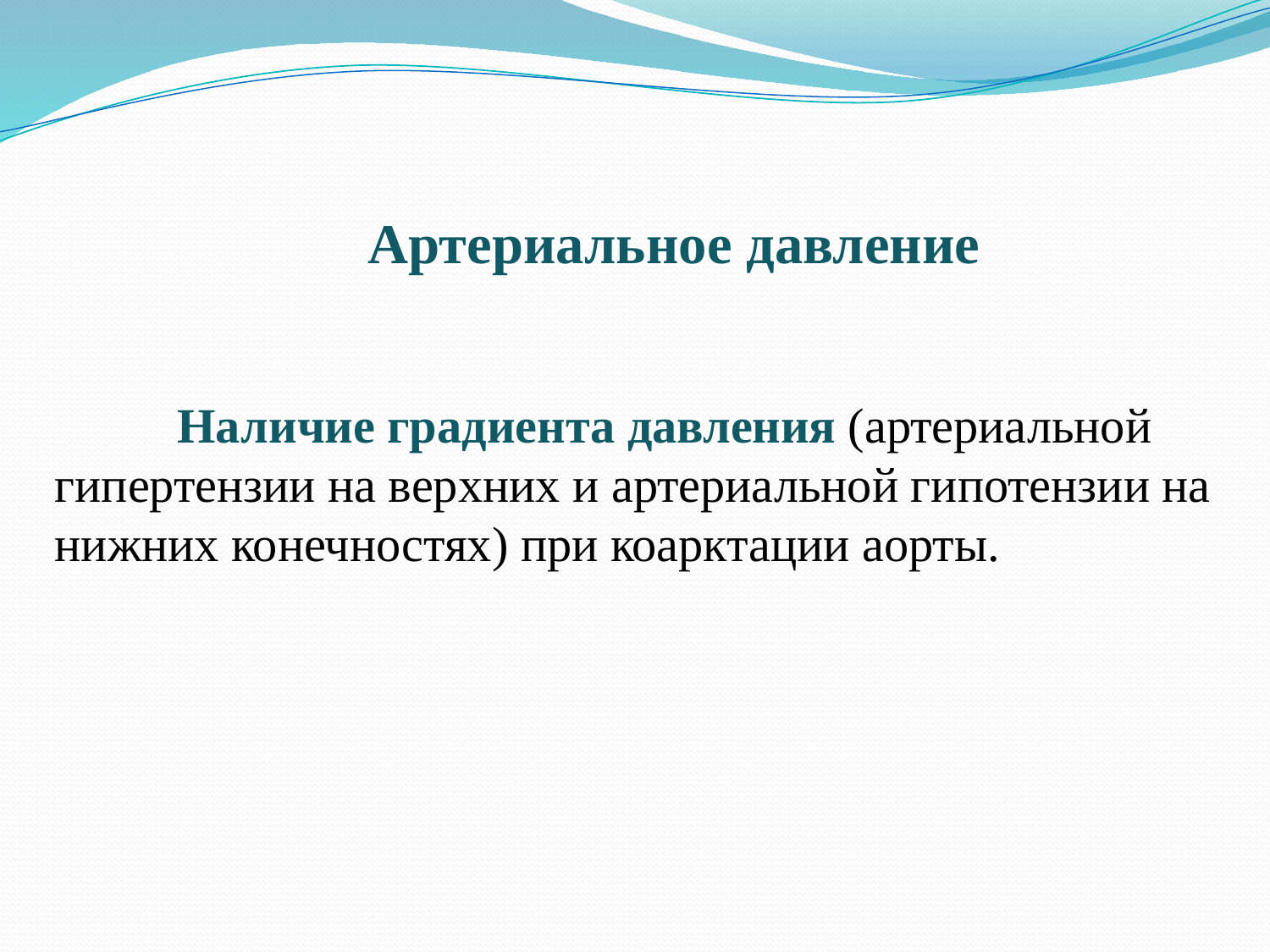

Артериальное давление

          Наличие градиента давления (артериальной гипертензии на верхних и артериальной гипотензии на нижних конечностях) при коарктации аорты.